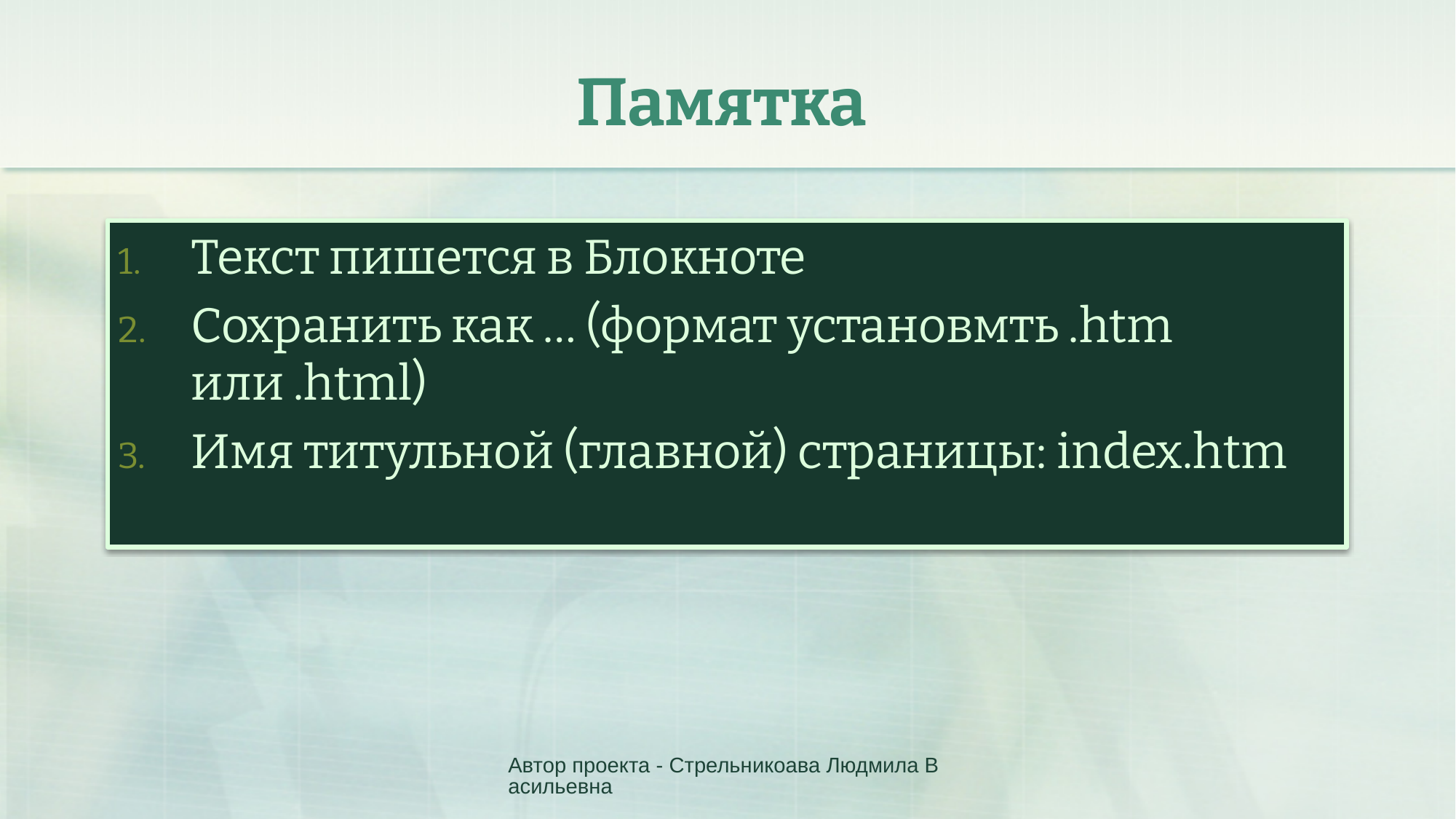

# Памятка

Текст пишется в Блокноте
Сохранить как … (формат установмть .htm или .html)
Имя титульной (главной) страницы: index.htm
Автор проекта - Стрельникоава Людмила Васильевна